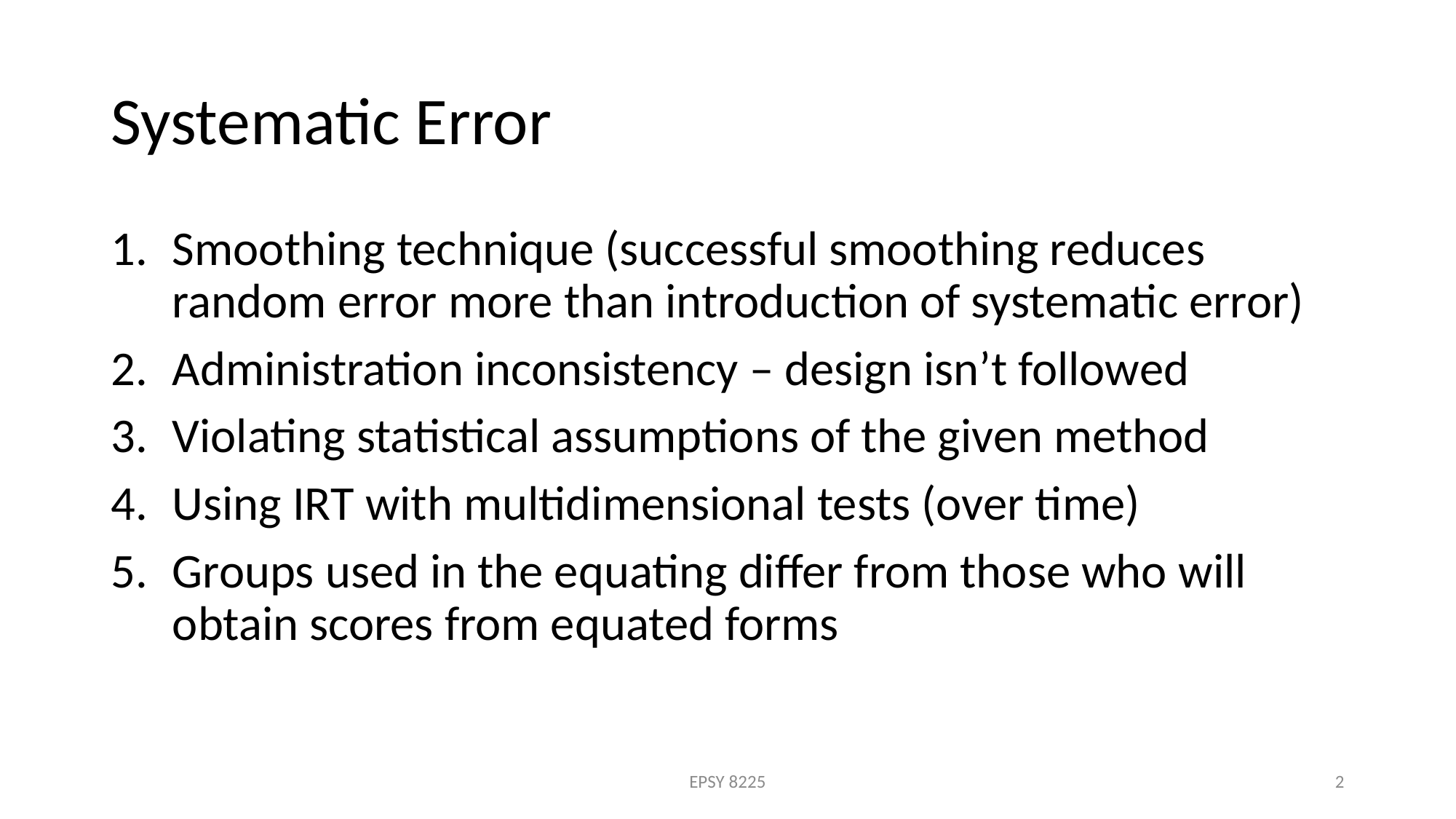

# Systematic Error
Smoothing technique (successful smoothing reduces random error more than introduction of systematic error)
Administration inconsistency – design isn’t followed
Violating statistical assumptions of the given method
Using IRT with multidimensional tests (over time)
Groups used in the equating differ from those who will obtain scores from equated forms

EPSY 8225
2